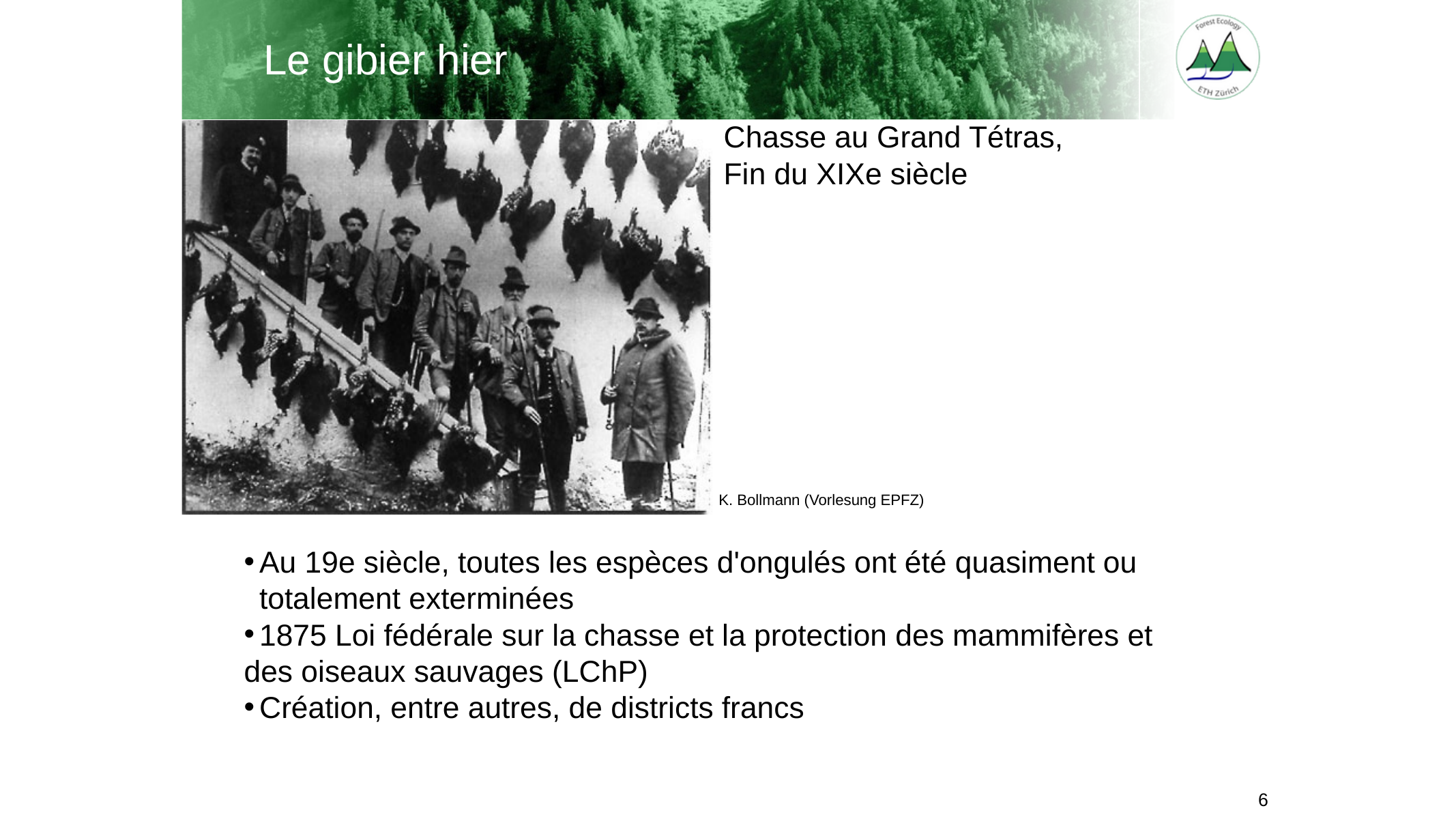

Le gibier hier
Chasse au Grand Tétras,
Fin du XIXe siècle

K. Bollmann (Vorlesung EPFZ)
Au 19e siècle, toutes les espèces d'ongulés ont été quasiment ou totalement exterminées
1875 Loi fédérale sur la chasse et la protection des mammifères et
des oiseaux sauvages (LChP)
Création, entre autres, de districts francs
6